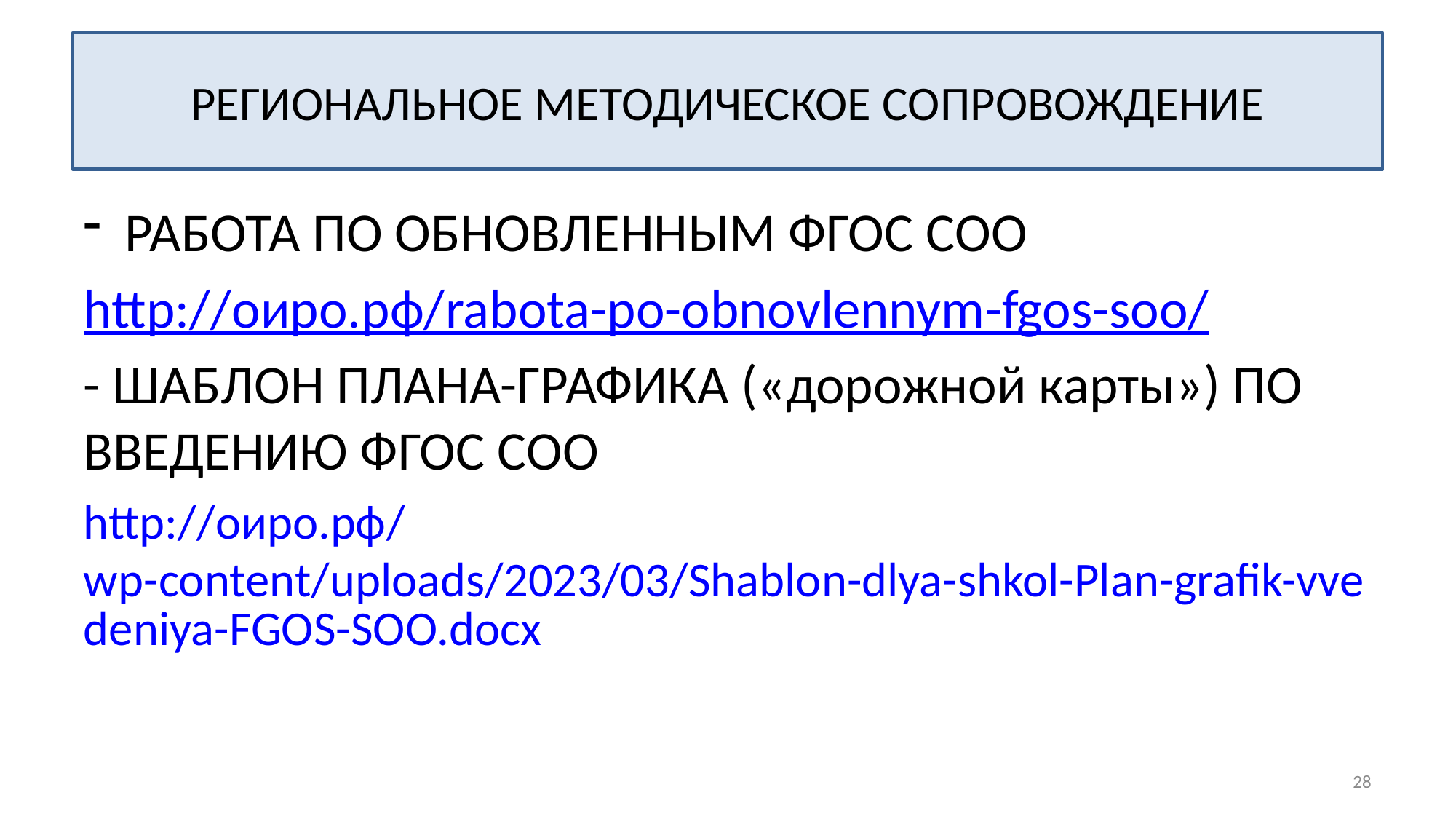

# РЕГИОНАЛЬНОЕ МЕТОДИЧЕСКОЕ СОПРОВОЖДЕНИЕ
РАБОТА ПО ОБНОВЛЕННЫМ ФГОС СОО
http://оиро.рф/rabota-po-obnovlennym-fgos-soo/
- ШАБЛОН ПЛАНА-ГРАФИКА («дорожной карты») ПО ВВЕДЕНИЮ ФГОС СОО
http://оиро.рф/wp-content/uploads/2023/03/Shablon-dlya-shkol-Plan-grafik-vvedeniya-FGOS-SOO.docx

28